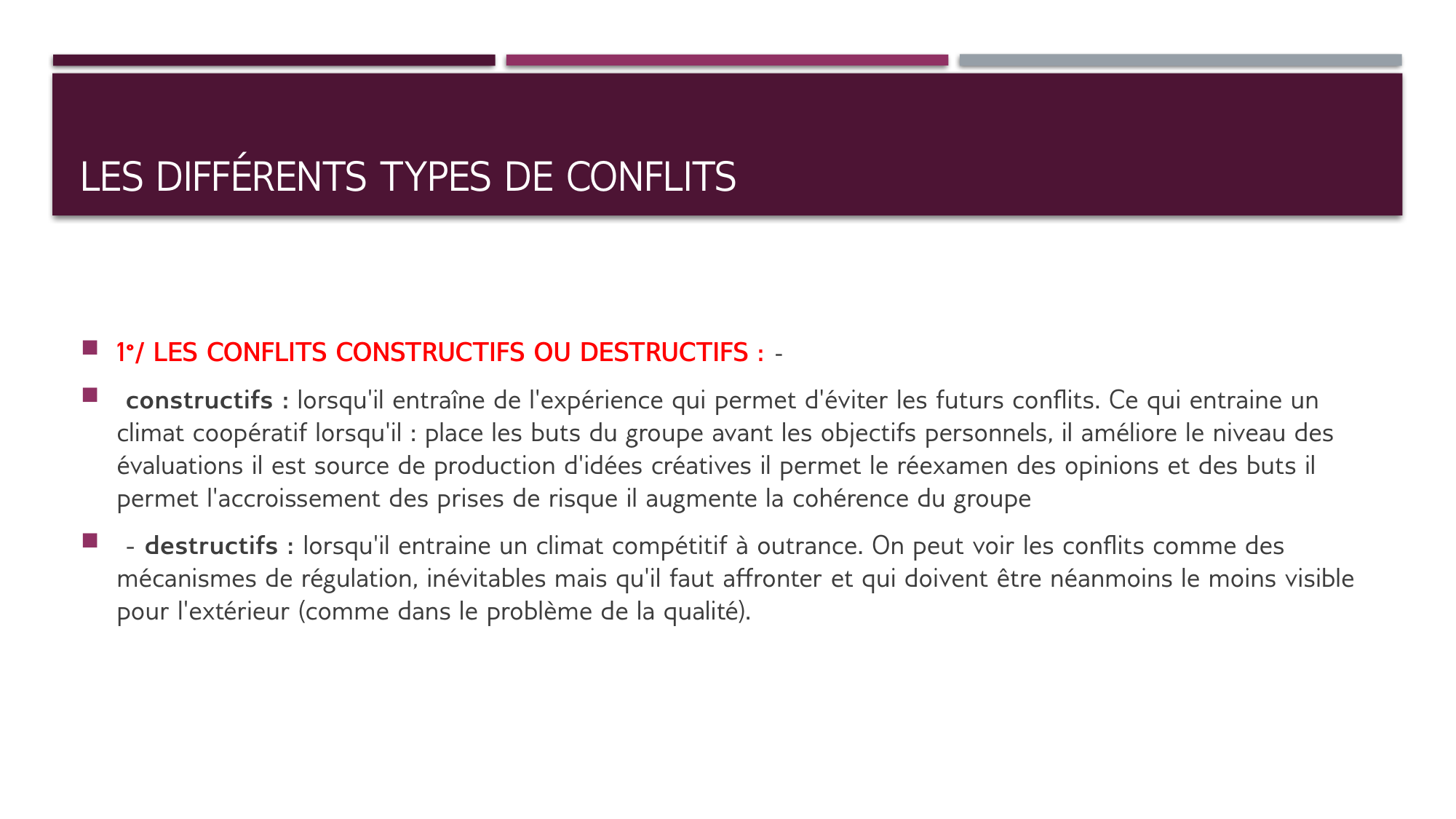

# Les différents types de conflits
1°/ LES CONFLITS CONSTRUCTIFS OU DESTRUCTIFS : -
 constructifs : lorsqu'il entraîne de l'expérience qui permet d'éviter les futurs conflits. Ce qui entraine un climat coopératif lorsqu'il : place les buts du groupe avant les objectifs personnels, il améliore le niveau des évaluations il est source de production d'idées créatives il permet le réexamen des opinions et des buts il permet l'accroissement des prises de risque il augmente la cohérence du groupe
 - destructifs : lorsqu'il entraine un climat compétitif à outrance. On peut voir les conflits comme des mécanismes de régulation, inévitables mais qu'il faut affronter et qui doivent être néanmoins le moins visible pour l'extérieur (comme dans le problème de la qualité).